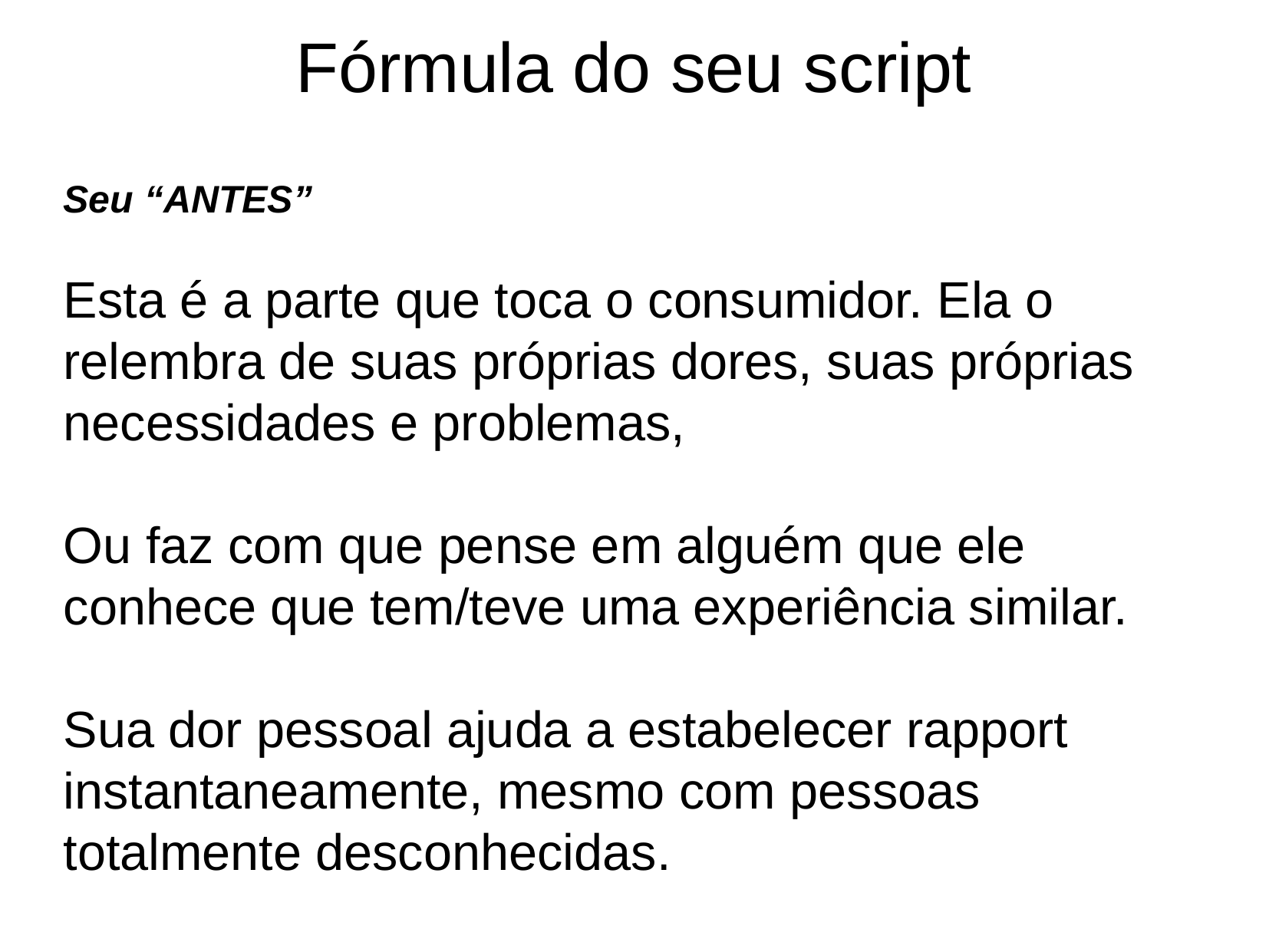

Fórmula do seu script
Seu “ANTES”

Esta é a parte que toca o consumidor. Ela o relembra de suas próprias dores, suas próprias necessidades e problemas,

Ou faz com que pense em alguém que ele conhece que tem/teve uma experiência similar.

Sua dor pessoal ajuda a estabelecer rapport instantaneamente, mesmo com pessoas totalmente desconhecidas.